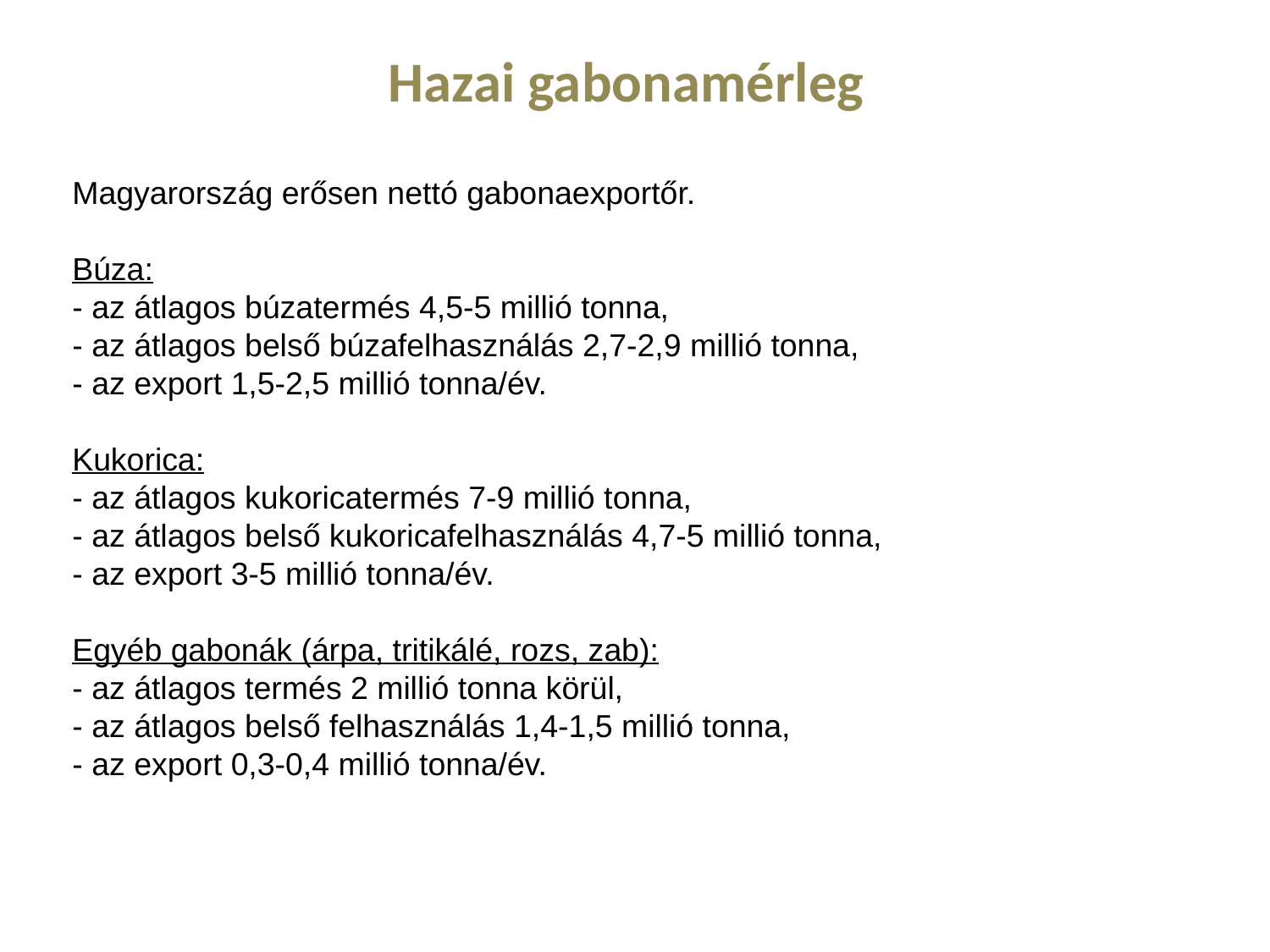

# Hazai gabonamérleg
Magyarország erősen nettó gabonaexportőr.

Búza:
- az átlagos búzatermés 4,5-5 millió tonna,
- az átlagos belső búzafelhasználás 2,7-2,9 millió tonna,
- az export 1,5-2,5 millió tonna/év.

Kukorica:
- az átlagos kukoricatermés 7-9 millió tonna,
- az átlagos belső kukoricafelhasználás 4,7-5 millió tonna,
- az export 3-5 millió tonna/év.

Egyéb gabonák (árpa, tritikálé, rozs, zab):
- az átlagos termés 2 millió tonna körül,
- az átlagos belső felhasználás 1,4-1,5 millió tonna,
- az export 0,3-0,4 millió tonna/év.